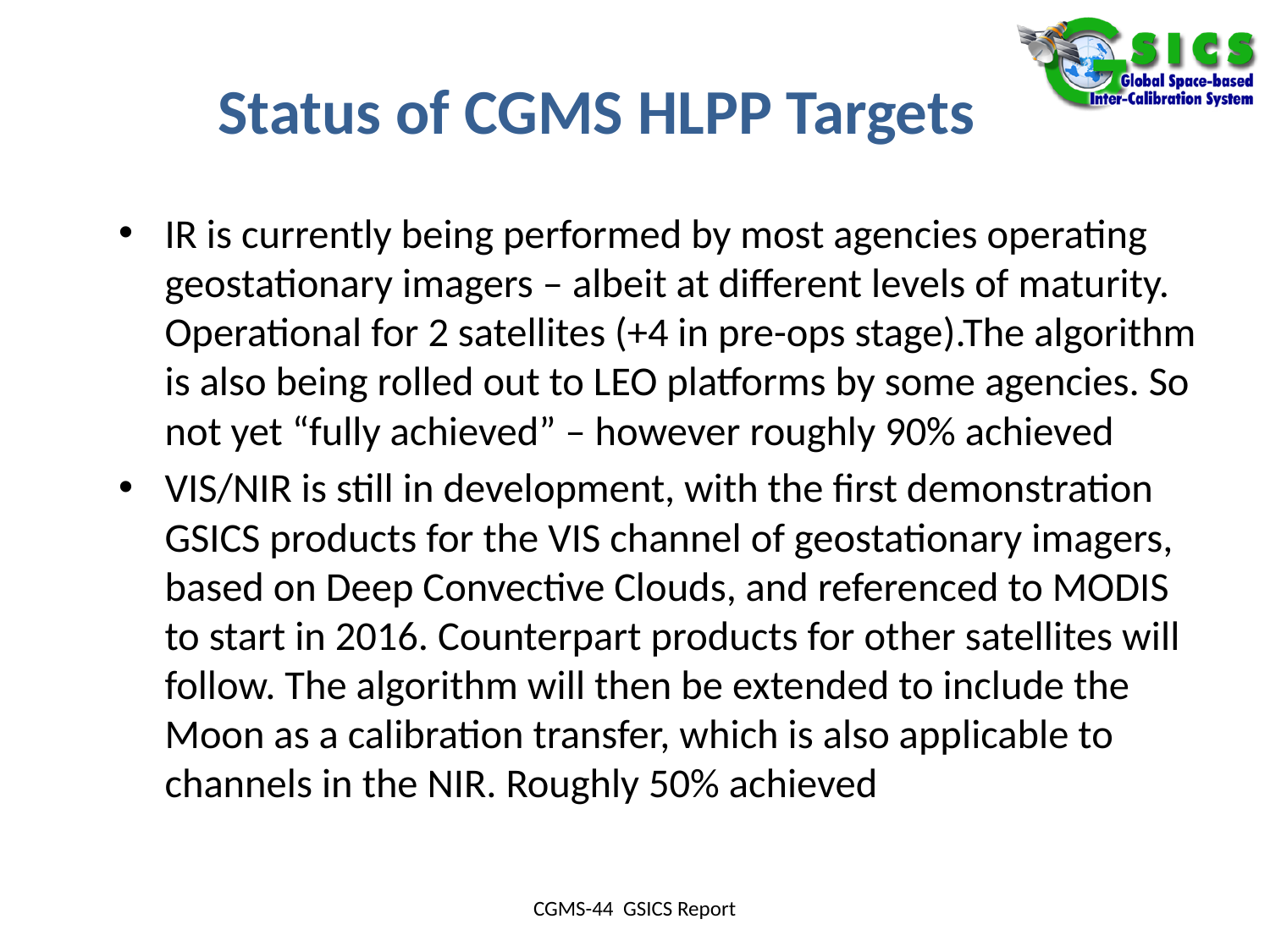

# Status of CGMS HLPP Targets
IR is currently being performed by most agencies operating geostationary imagers – albeit at different levels of maturity.
Operational for 2 satellites (+4 in pre-ops stage).The algorithm is also being rolled out to LEO platforms by some agencies. So not yet “fully achieved” – however roughly 90% achieved
VIS/NIR is still in development, with the first demonstration GSICS products for the VIS channel of geostationary imagers, based on Deep Convective Clouds, and referenced to MODIS to start in 2016. Counterpart products for other satellites will follow. The algorithm will then be extended to include the Moon as a calibration transfer, which is also applicable to channels in the NIR. Roughly 50% achieved
CGMS-44  GSICS Report